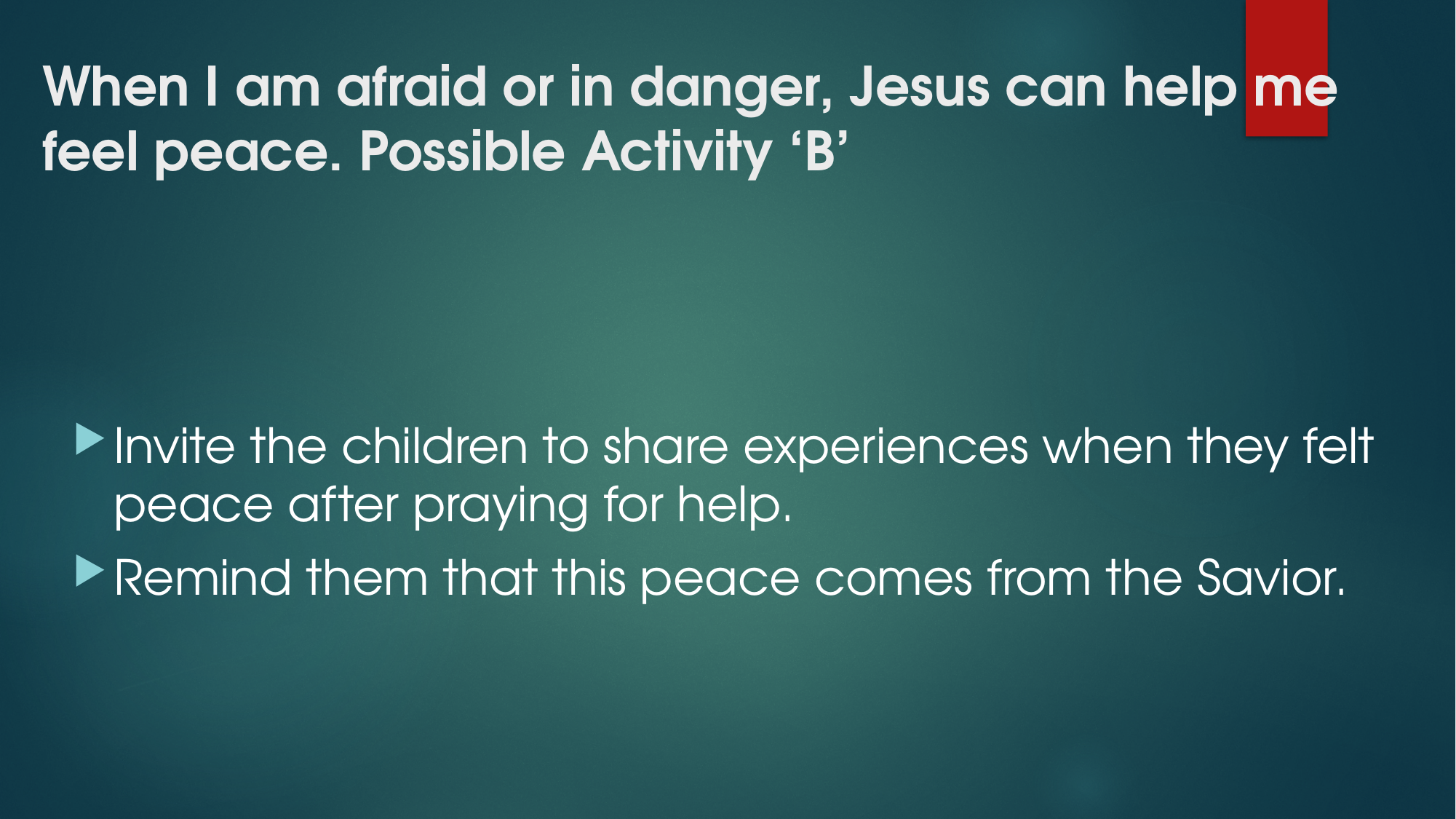

# When I am afraid or in danger, Jesus can help me feel peace. Possible Activity ‘B’
Invite the children to share experiences when they felt peace after praying for help.
Remind them that this peace comes from the Savior.